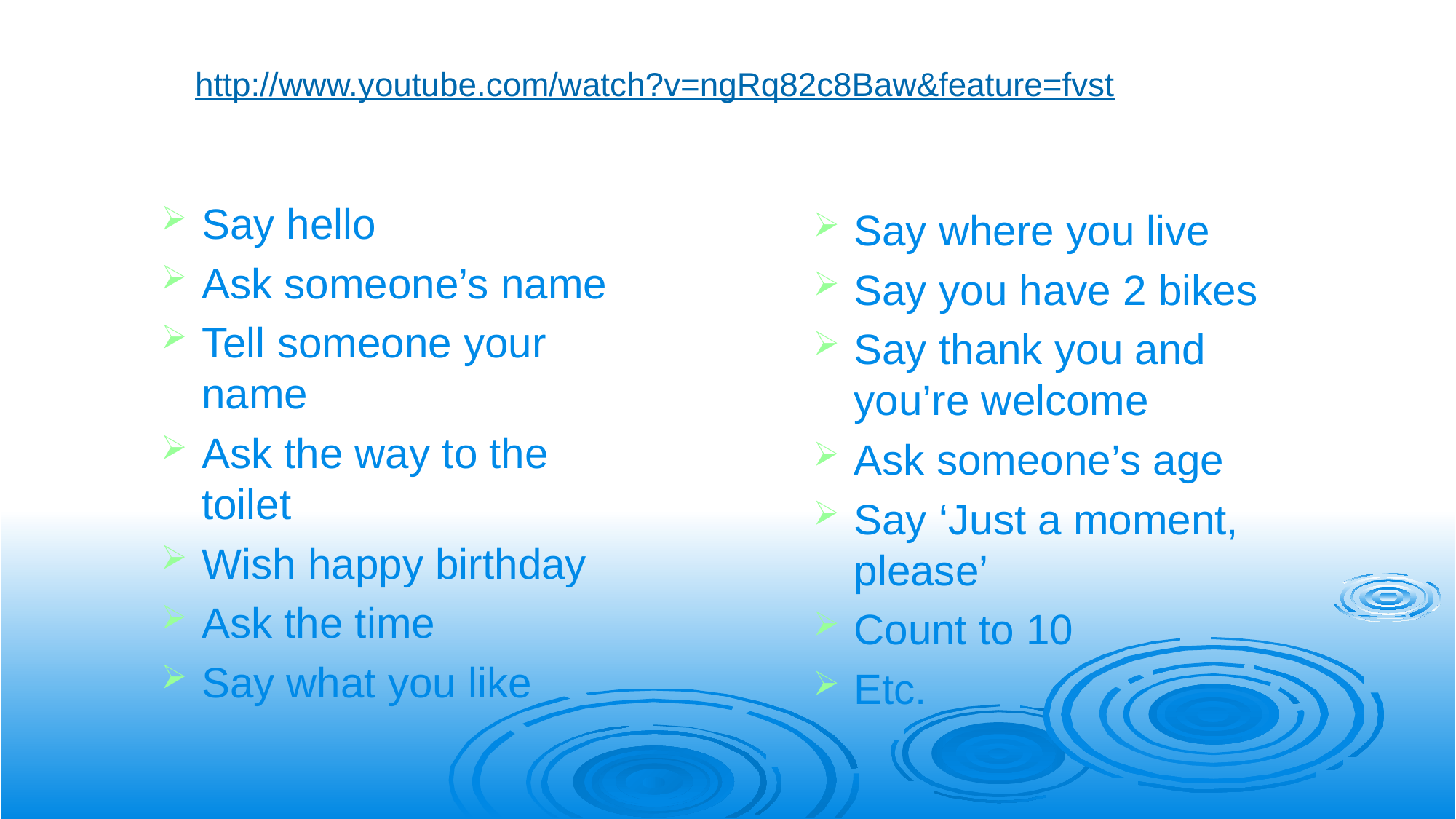

http://www.youtube.com/watch?v=ngRq82c8Baw&feature=fvst
Say hello
Ask someone’s name
Tell someone your name
Ask the way to the toilet
Wish happy birthday
Ask the time
Say what you like

Say where you live
Say you have 2 bikes
Say thank you and you’re welcome
Ask someone’s age
Say ‘Just a moment, please’
Count to 10
Etc.